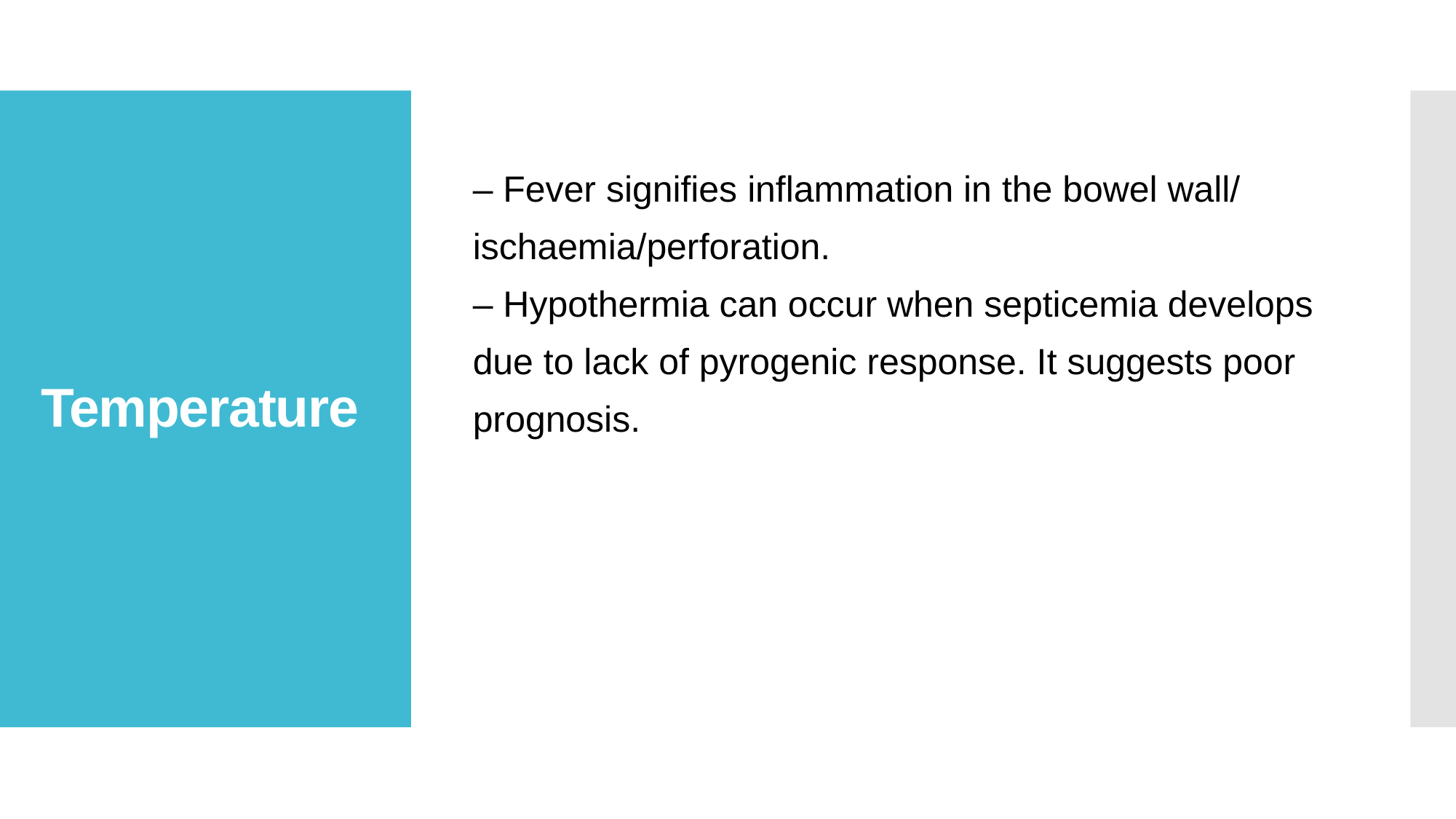

– Fever signifies inflammation in the bowel wall/
ischaemia/perforation.
– Hypothermia can occur when septicemia develops
due to lack of pyrogenic response. It suggests poor
prognosis.
# Temperature